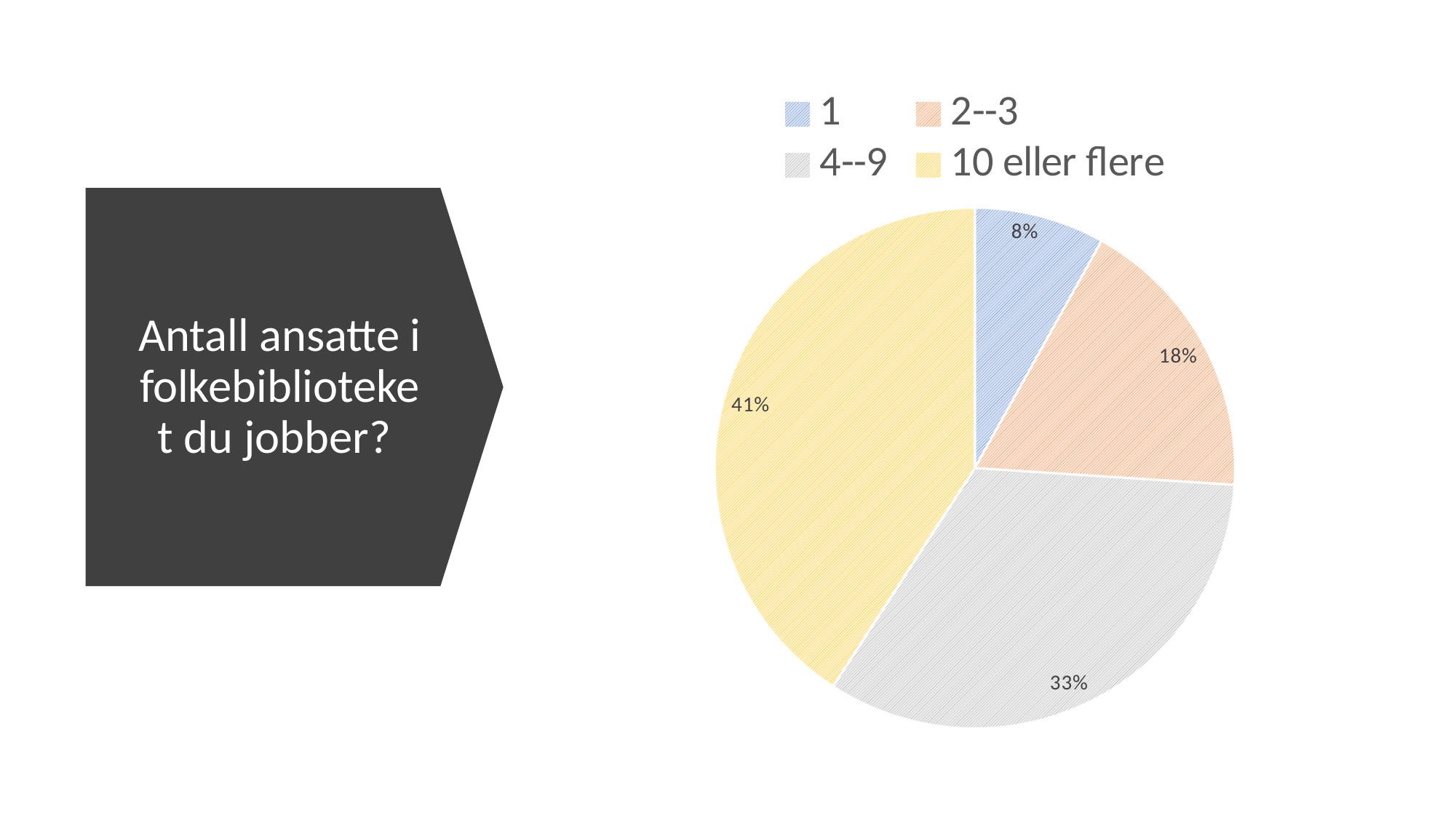

### Chart

| Category | 8 |
|---|---|
| 1 | 8.108108108108109 |
| 2--3 | 17.923186344238974 |
| 4--9 | 33.14366998577525 |
| 10 eller flere | 40.82503556187767 |
# Antall ansatte i folkebiblioteket du jobber?